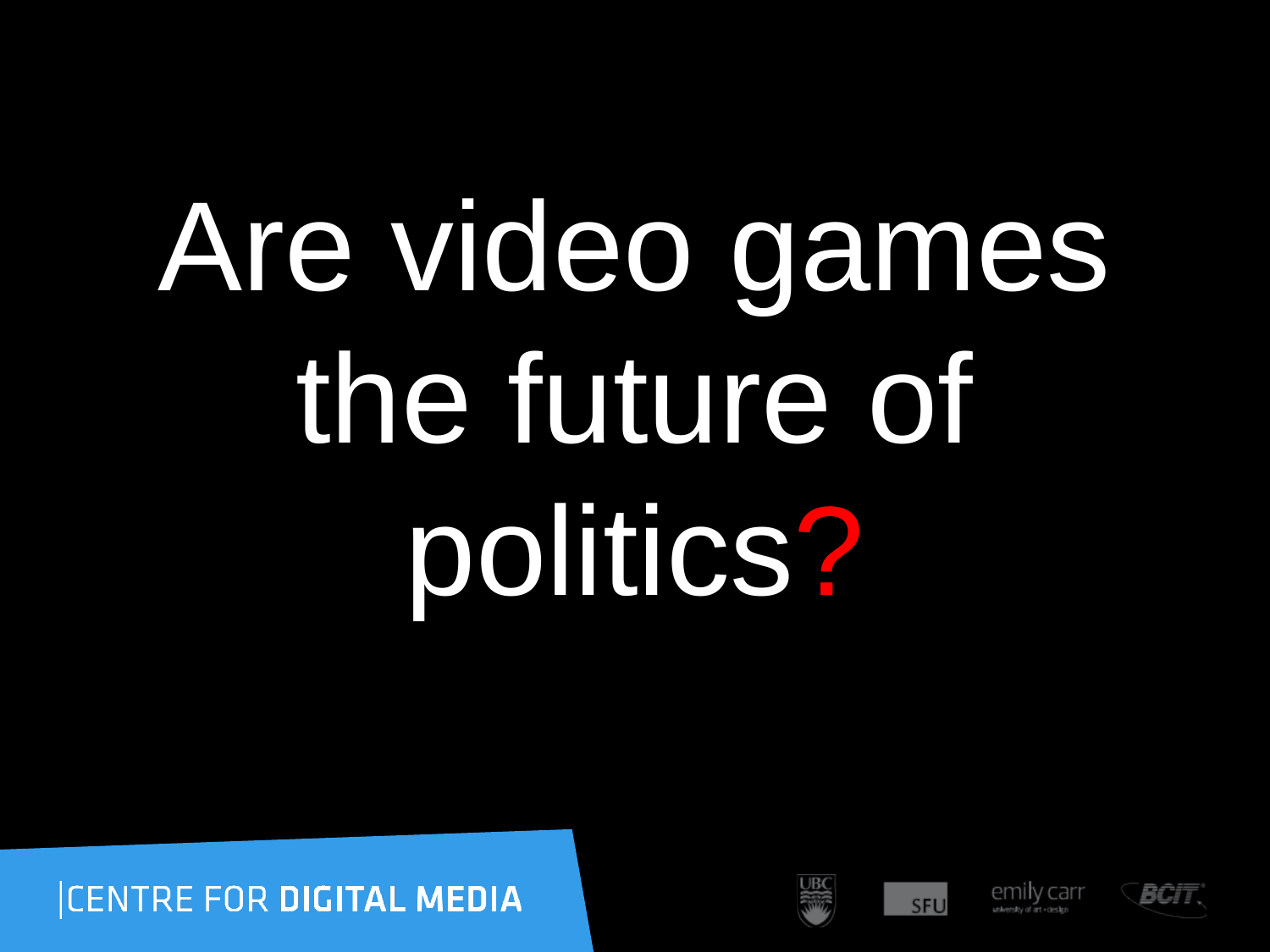

# Are video games the future of politics?